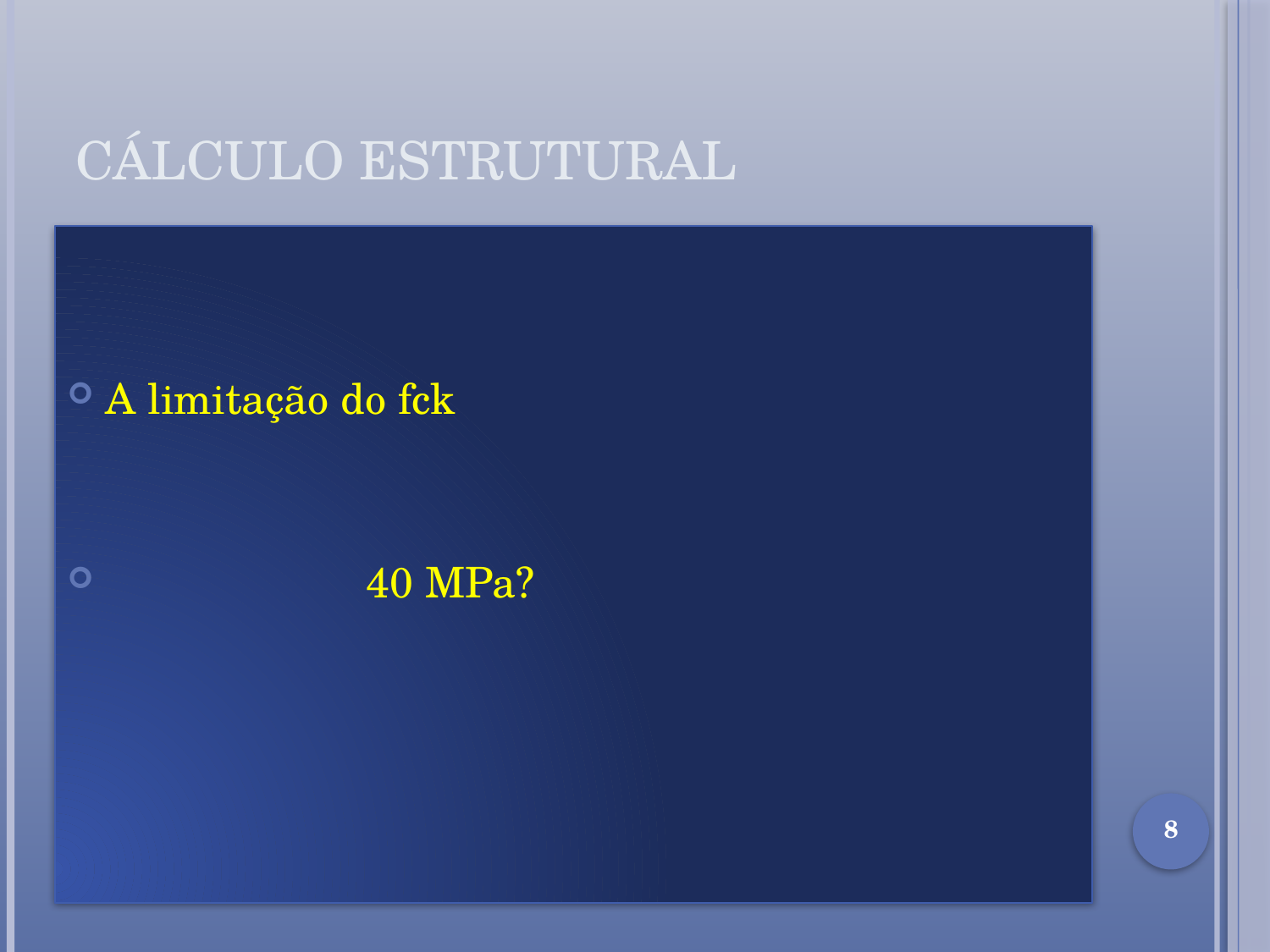

# Cálculo estrutural

A limitação do fck

                      40 MPa?

8